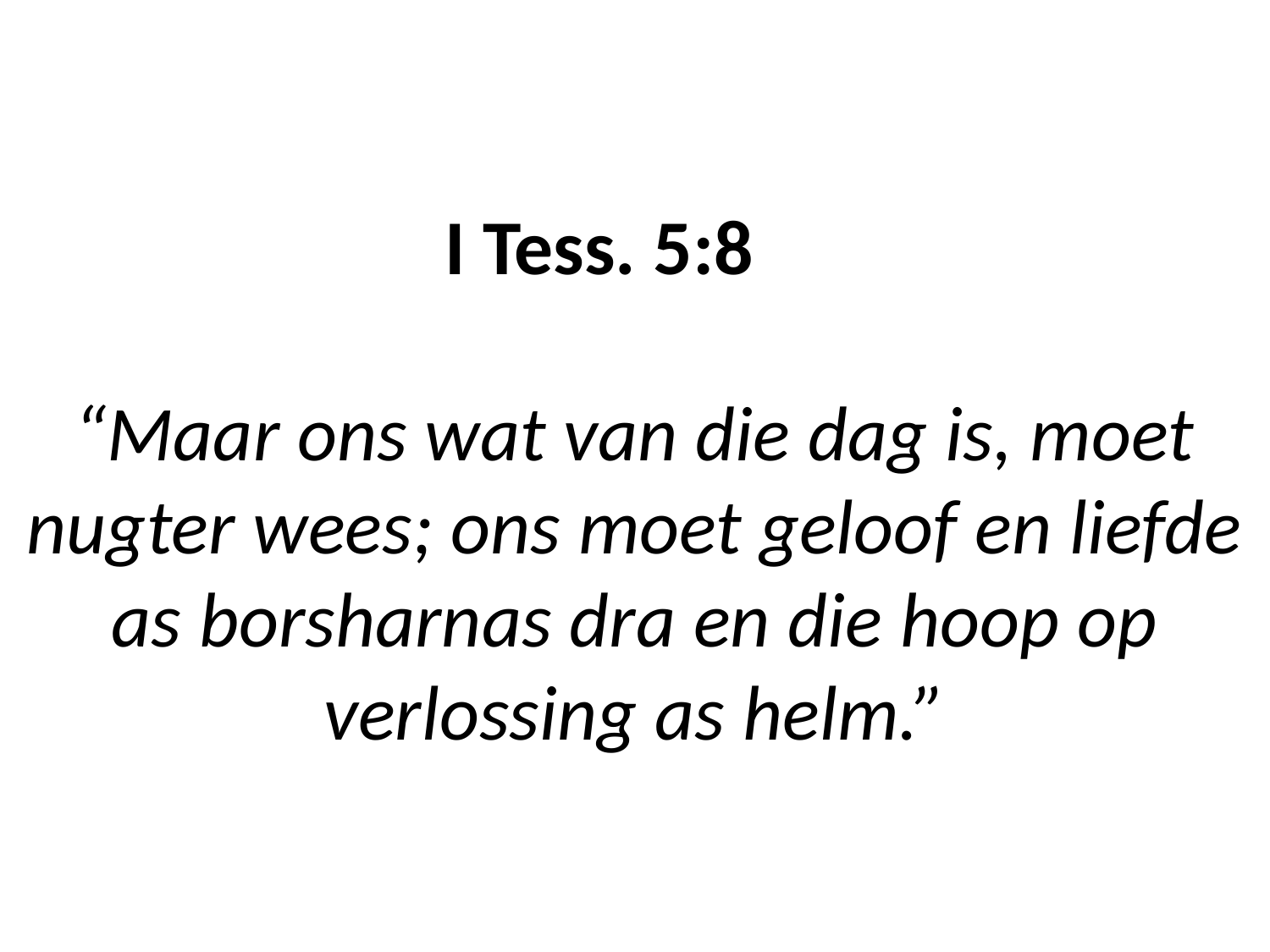

# I Tess. 5:8 “Maar ons wat van die dag is, moet nugter wees; ons moet geloof en liefde as borsharnas dra en die hoop op verlossing as helm.”